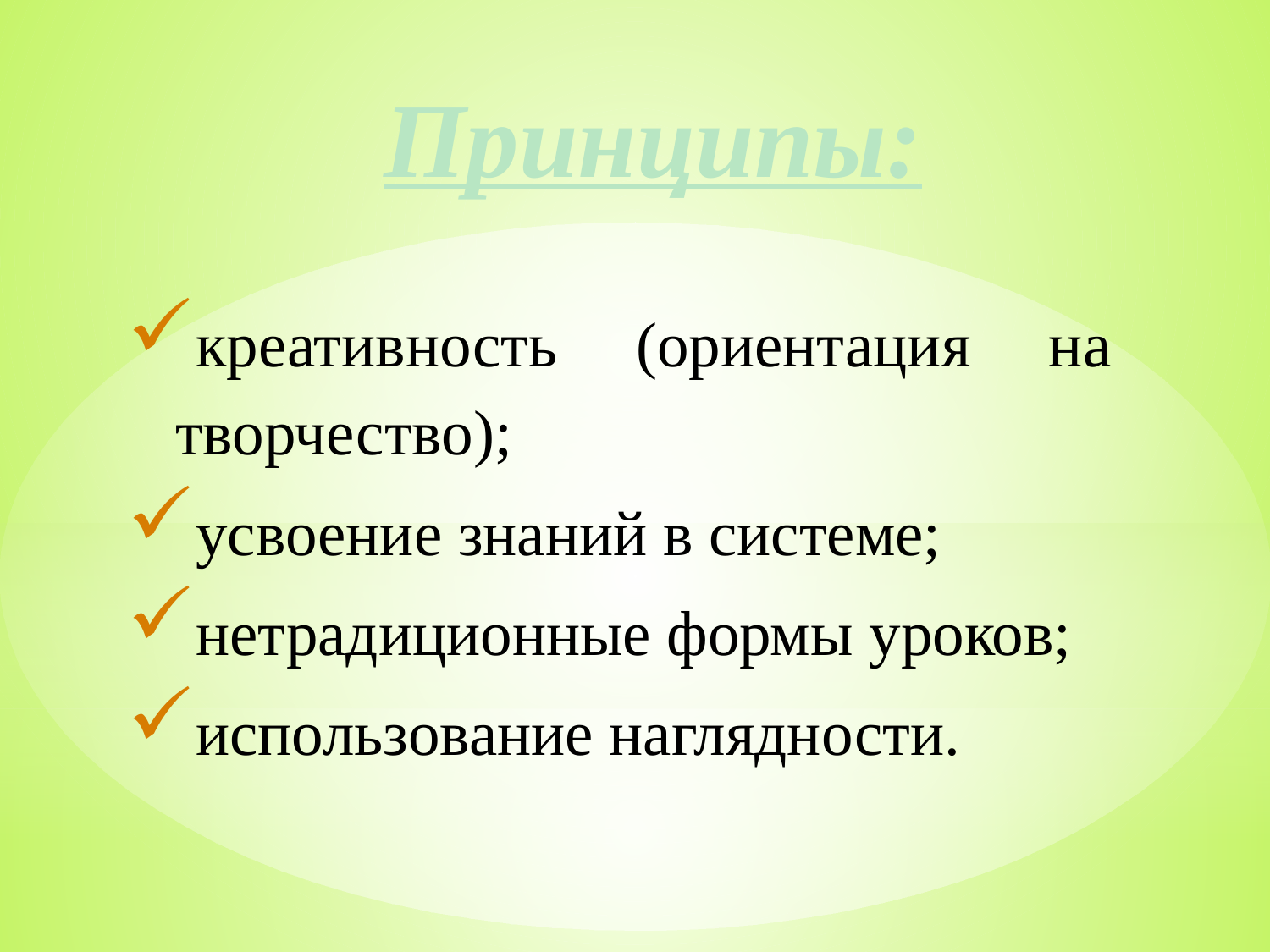

# Принципы:
креативность (ориентация на творчество);
усвоение знаний в системе;
нетрадиционные формы уроков;
использование наглядности.